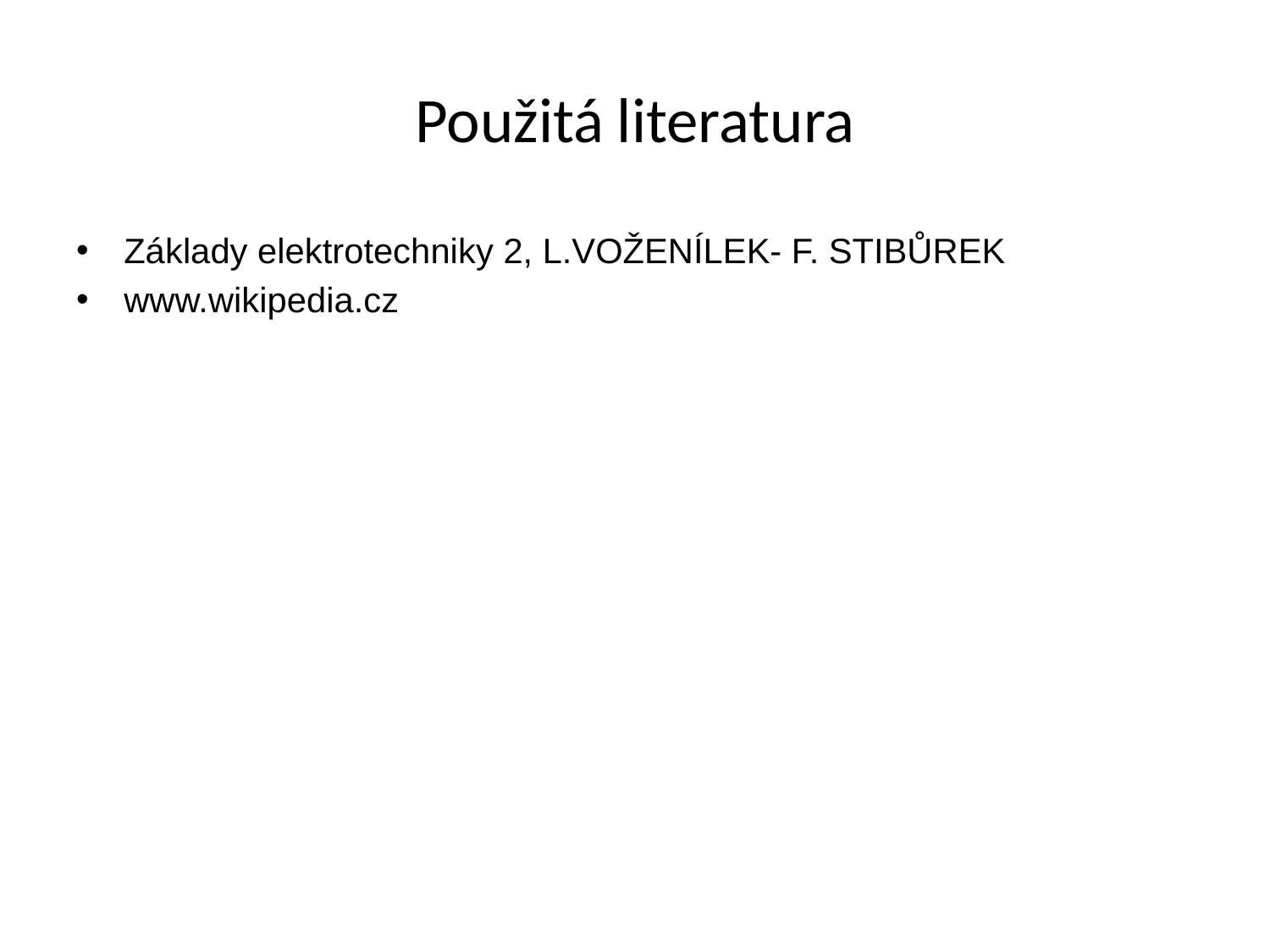

# Použitá literatura
Základy elektrotechniky 2, L.VOŽENÍLEK- F. STIBŮREK
www.wikipedia.cz